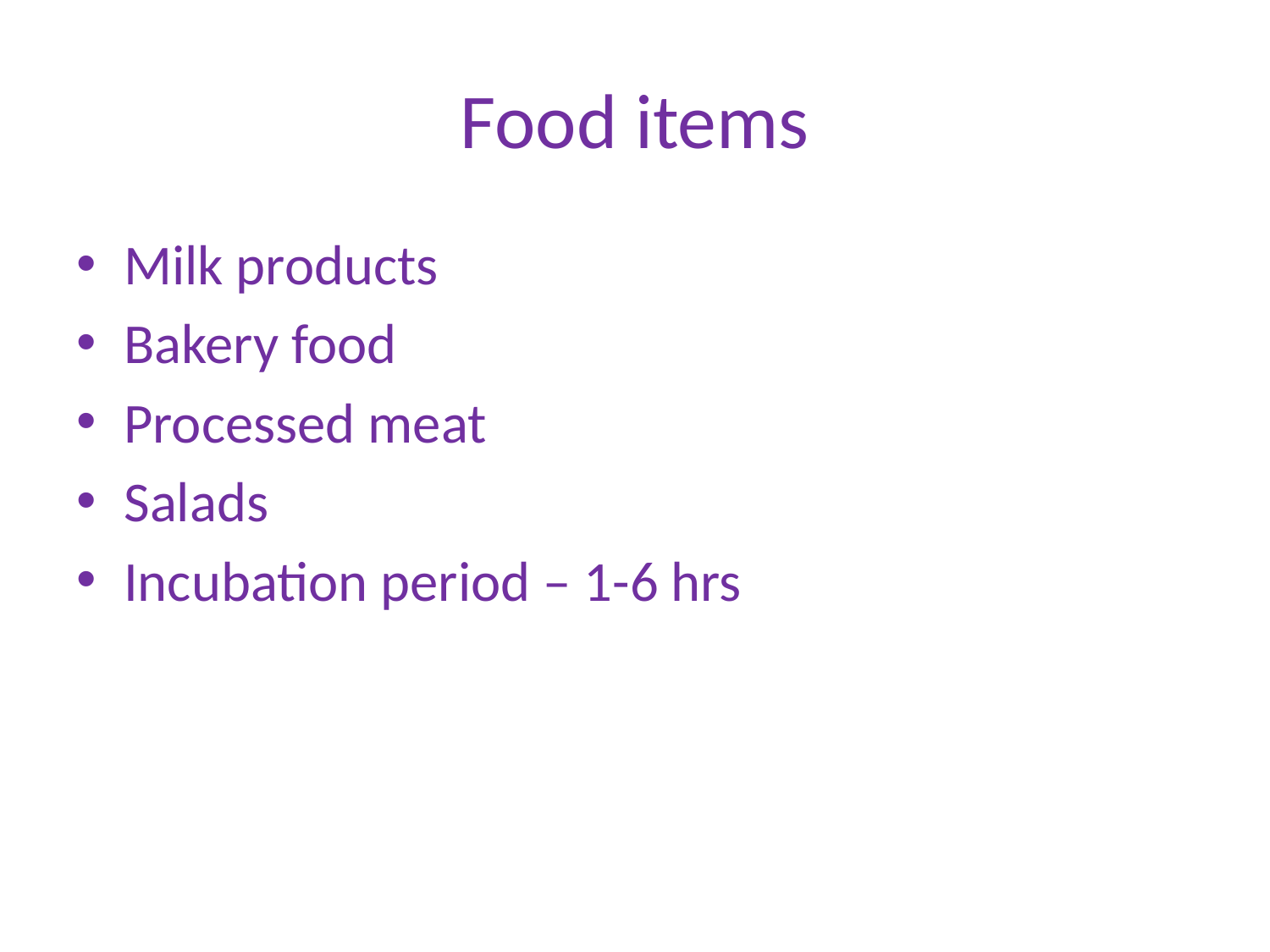

# Food items
Milk products
Bakery food
Processed meat
Salads
Incubation period – 1-6 hrs